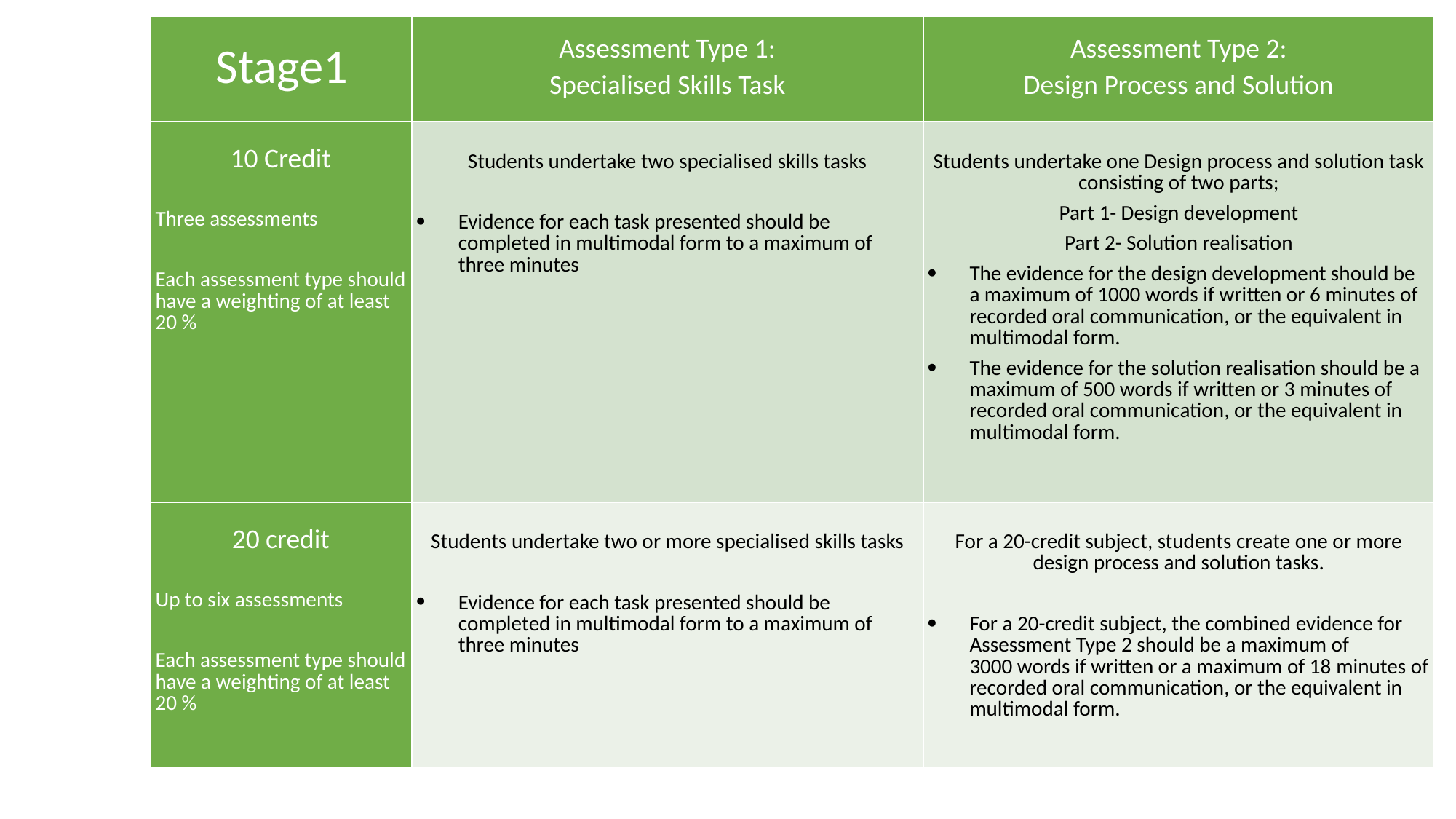

| Stage1 | Assessment Type 1: Specialised Skills Task | Assessment Type 2: Design Process and Solution |
| --- | --- | --- |
| Credit Three assessments Each assessment type should have a weighting of at least 20 % | Students undertake two specialised skills tasks   Evidence for each task presented should be completed in multimodal form to a maximum of three minutes | Students undertake one Design process and solution task consisting of two parts; Part 1- Design development Part 2- Solution realisation The evidence for the design development should be a maximum of 1000 words if written or 6 minutes of recorded oral communication, or the equivalent in multimodal form. The evidence for the solution realisation should be a maximum of 500 words if written or 3 minutes of recorded oral communication, or the equivalent in multimodal form. |
| 20 credit Up to six assessments Each assessment type should have a weighting of at least 20 % | Students undertake two or more specialised skills tasks   Evidence for each task presented should be completed in multimodal form to a maximum of three minutes | For a 20-credit subject, students create one or more design process and solution tasks. For a 20-credit subject, the combined evidence for Assessment Type 2 should be a maximum of 3000 words if written or a maximum of 18 minutes of recorded oral communication, or the equivalent in multimodal form. |